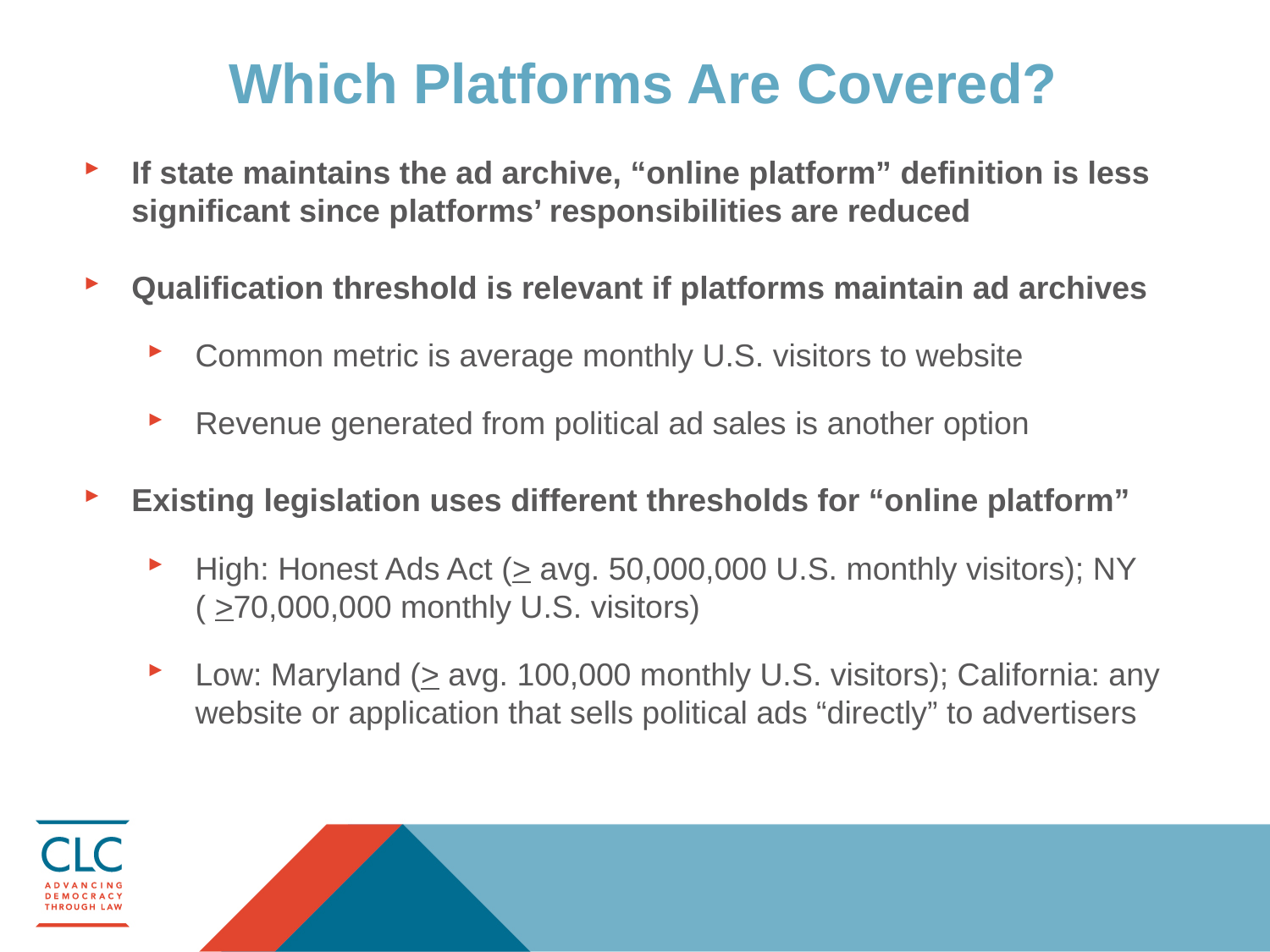

# Which Platforms Are Covered?
If state maintains the ad archive, “online platform” definition is less significant since platforms’ responsibilities are reduced
Qualification threshold is relevant if platforms maintain ad archives
Common metric is average monthly U.S. visitors to website
Revenue generated from political ad sales is another option
Existing legislation uses different thresholds for “online platform”
High: Honest Ads Act (> avg. 50,000,000 U.S. monthly visitors); NY ( >70,000,000 monthly U.S. visitors)
Low: Maryland (> avg. 100,000 monthly U.S. visitors); California: any website or application that sells political ads “directly” to advertisers